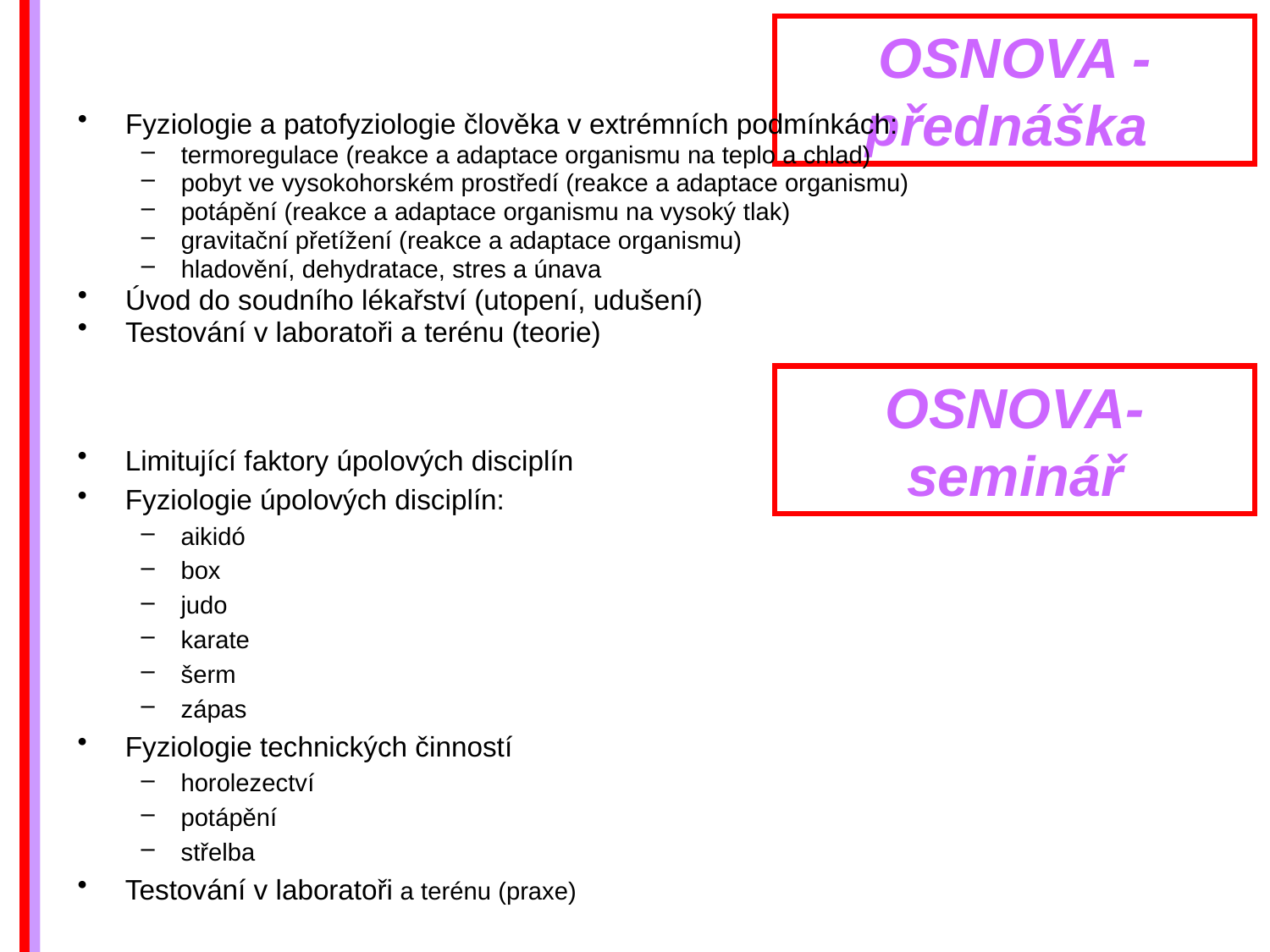

OSNOVA - přednáška
Fyziologie a patofyziologie člověka v extrémních podmínkách:
termoregulace (reakce a adaptace organismu na teplo a chlad)
pobyt ve vysokohorském prostředí (reakce a adaptace organismu)
potápění (reakce a adaptace organismu na vysoký tlak)
gravitační přetížení (reakce a adaptace organismu)
hladovění, dehydratace, stres a únava
Úvod do soudního lékařství (utopení, udušení)
Testování v laboratoři a terénu (teorie)
OSNOVA- seminář
Limitující faktory úpolových disciplín
Fyziologie úpolových disciplín:
aikidó
box
judo
karate
šerm
zápas
Fyziologie technických činností
horolezectví
potápění
střelba
Testování v laboratoři a terénu (praxe)